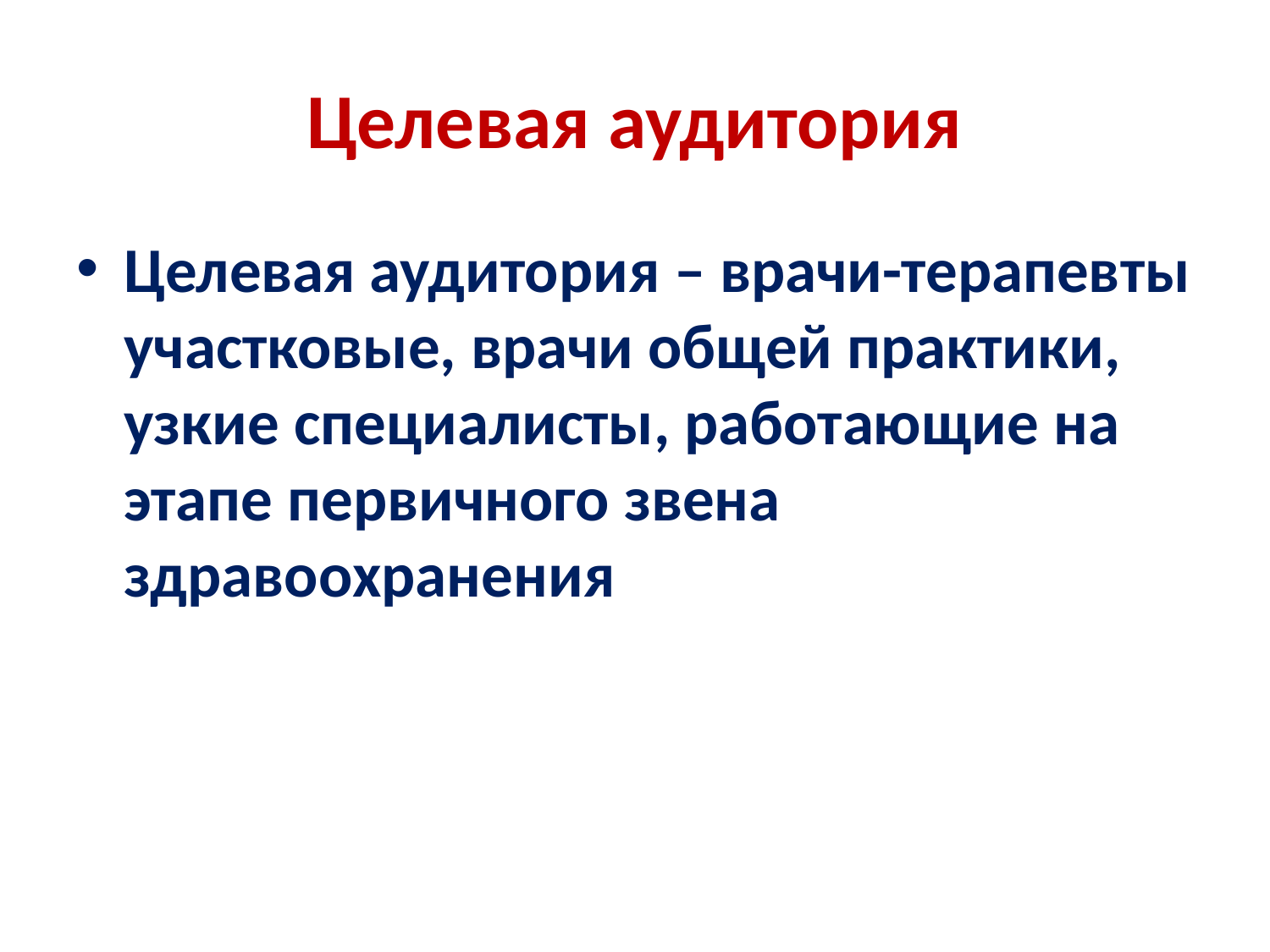

# Целевая аудитория
Целевая аудитория – врачи-терапевты участковые, врачи общей практики, узкие специалисты, работающие на этапе первичного звена здравоохранения